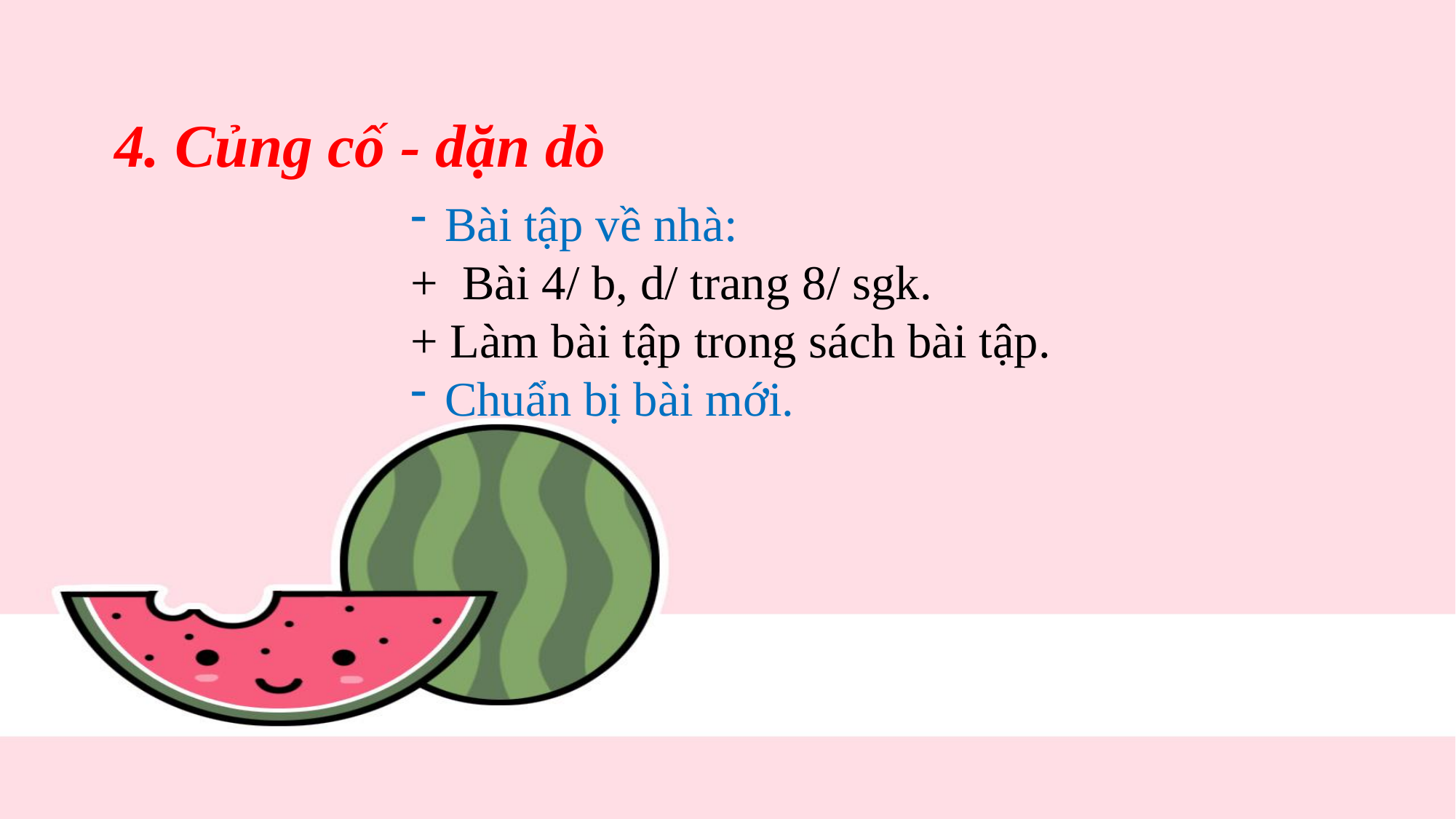

4. Củng cố - dặn dò
Bài tập về nhà:
+  Bài 4/ b, d/ trang 8/ sgk.
+ Làm bài tập trong sách bài tập.
Chuẩn bị bài mới.